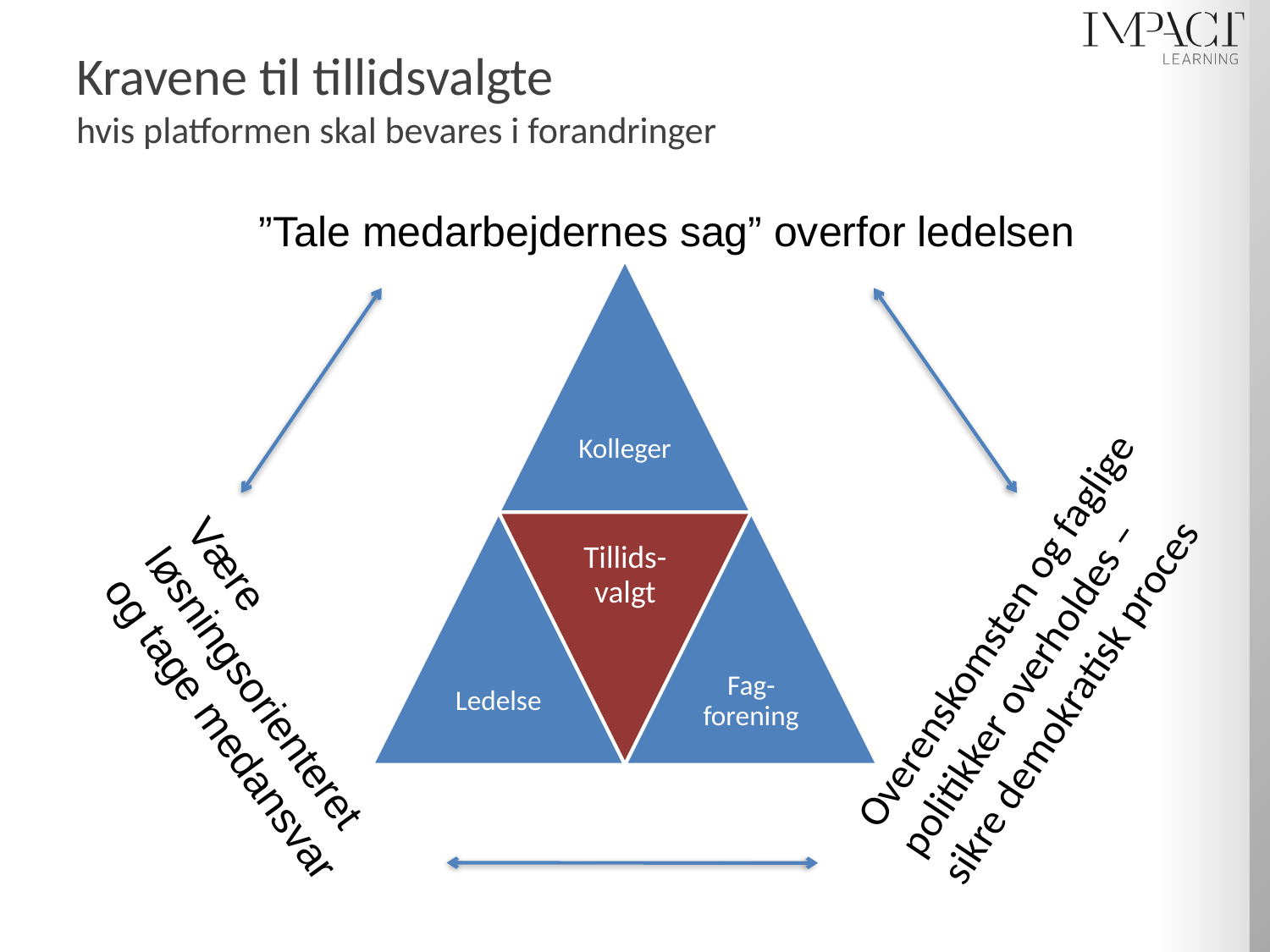

# Kravene til tillidsvalgte hvis platformen skal bevares i forandringer
”Tale medarbejdernes sag” overfor ledelsen
Kolleger
Ledelse
Tillids-valgt
Fag-forening
Overenskomsten og faglige politikker overholdes – sikre demokratisk proces
Være løsningsorienteret og tage medansvar